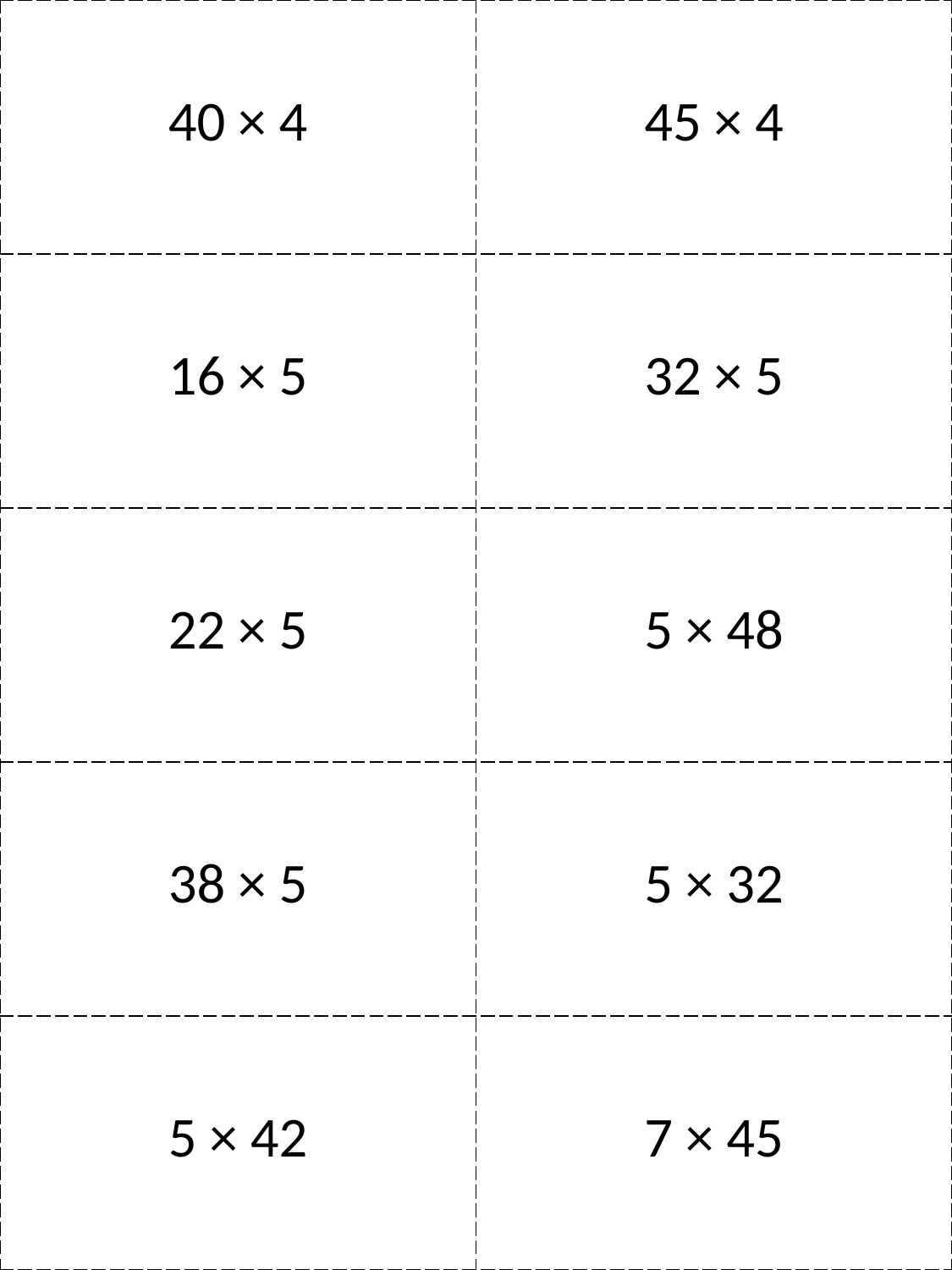

| 40 × 4 | 45 × 4 |
| --- | --- |
| 16 × 5 | 32 × 5 |
| 22 × 5 | 5 × 48 |
| 38 × 5 | 5 × 32 |
| 5 × 42 | 7 × 45 |